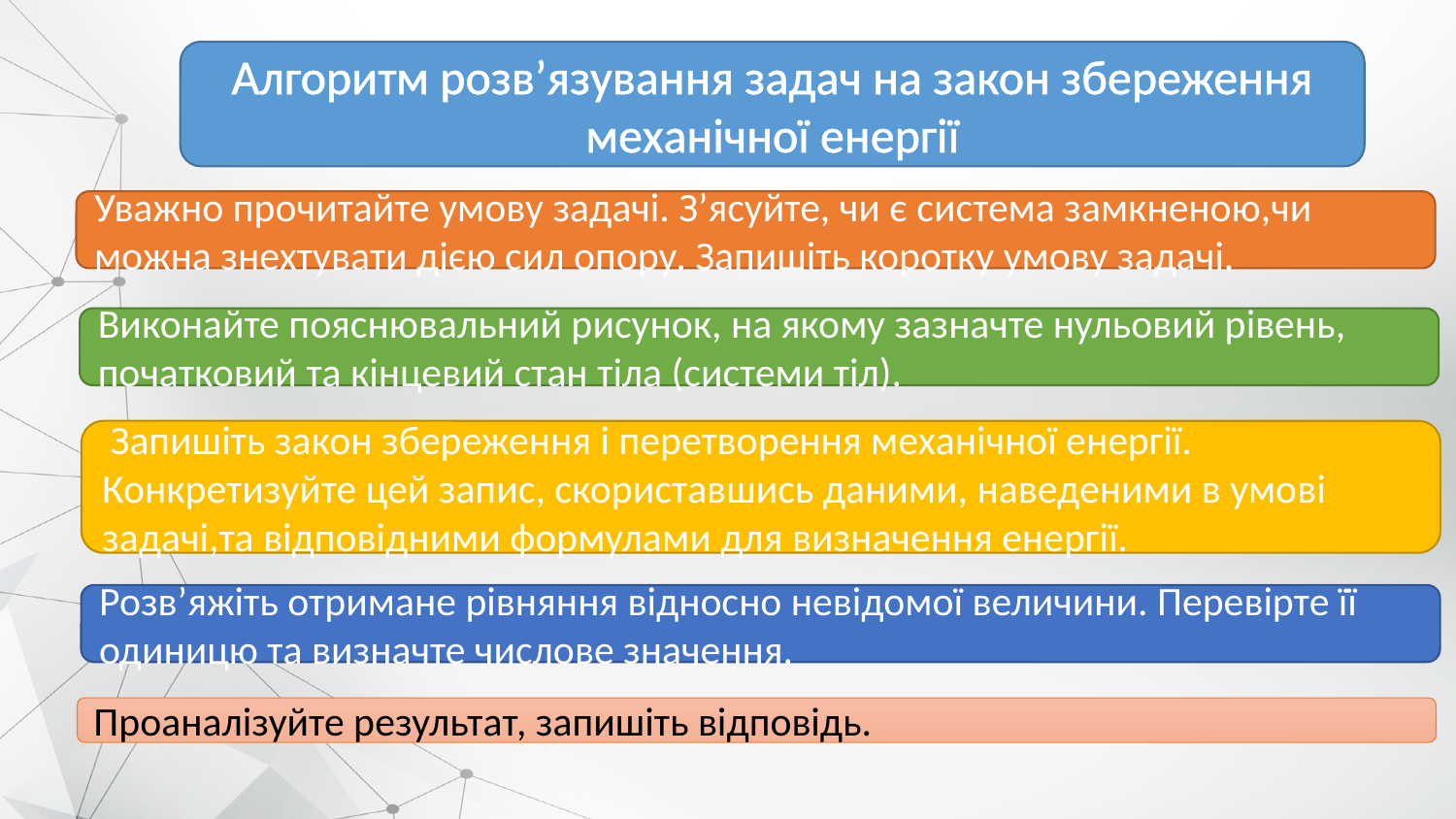

Алгоритм розв’язування задач на закон збереження
механічної енергії
Уважно прочитайте умову задачі. З’ясуйте, чи є система замкненою,чи можна знехтувати дією сил опору. Запишіть коротку умову задачі.
Виконайте пояснювальний рисунок, на якому зазначте нульовий рівень, початковий та кінцевий стан тіла (системи тіл).
 Запишіть закон збереження і перетворення механічної енергії. Конкретизуйте цей запис, скориставшись даними, наведеними в умові задачі,та відповідними формулами для визначення енергії.
Розв’яжіть отримане рівняння відносно невідомої величини. Перевірте її одиницю та визначте числове значення.
Проаналізуйте результат, запишіть відповідь.